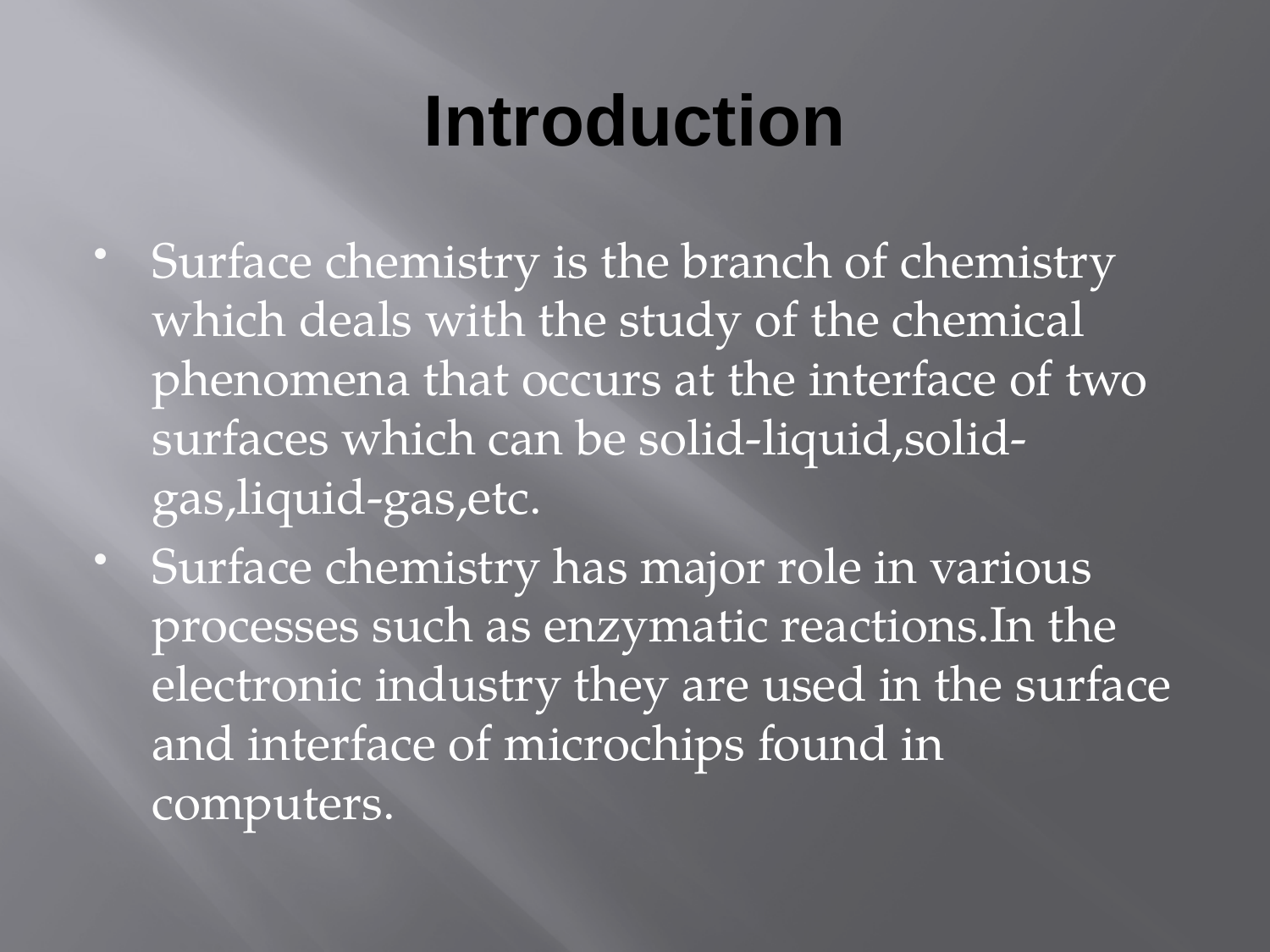

# Introduction
Surface chemistry is the branch of chemistry which deals with the study of the chemical phenomena that occurs at the interface of two surfaces which can be solid-liquid,solid-gas,liquid-gas,etc.
Surface chemistry has major role in various processes such as enzymatic reactions.In the electronic industry they are used in the surface and interface of microchips found in computers.